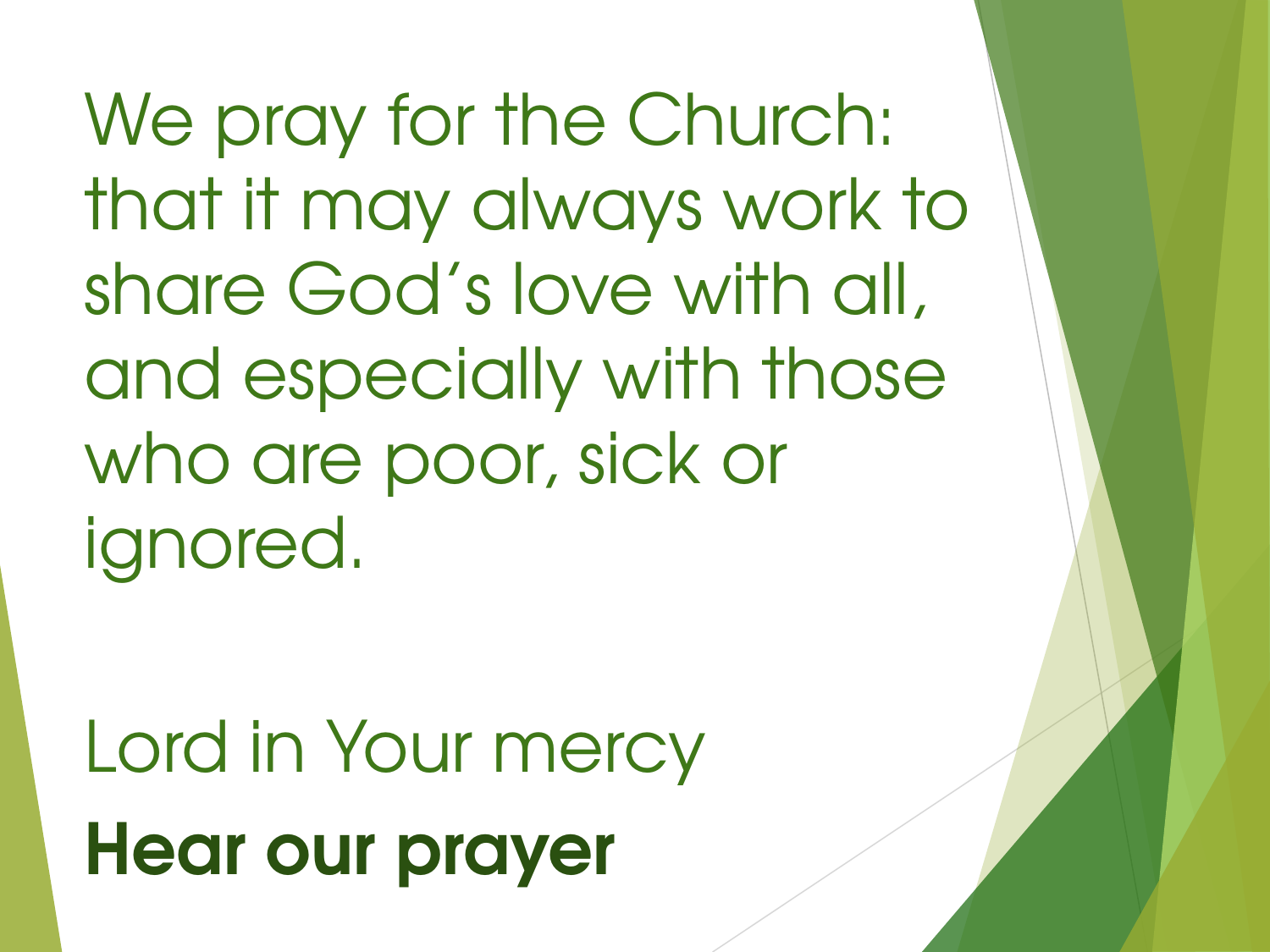

We pray for the Church: that it may always work to share God’s love with all, and especially with those who are poor, sick or ignored.

Lord in Your mercy
Hear our prayer